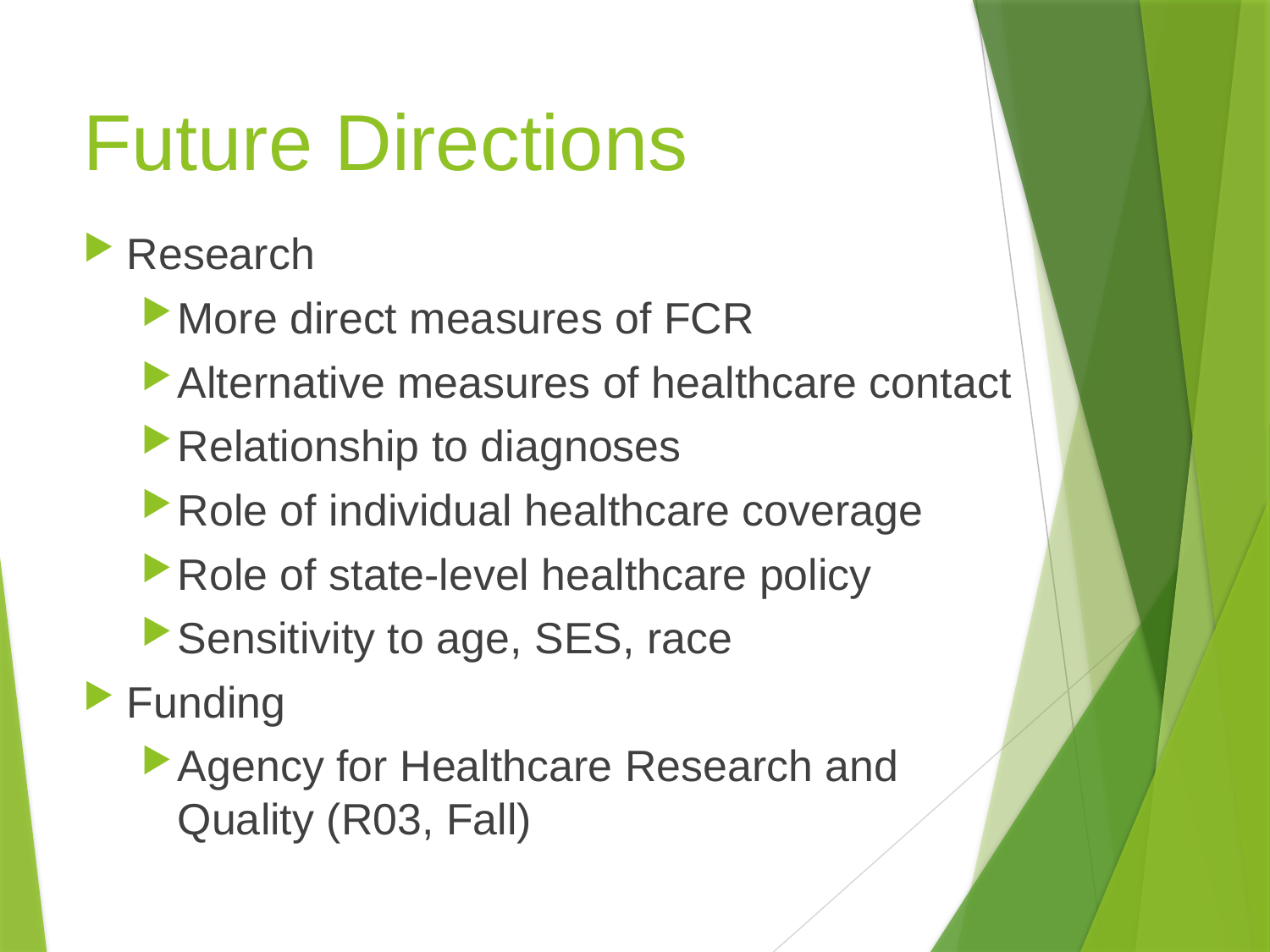

# Future Directions
Research
More direct measures of FCR
Alternative measures of healthcare contact
Relationship to diagnoses
Role of individual healthcare coverage
Role of state-level healthcare policy
Sensitivity to age, SES, race
Funding
Agency for Healthcare Research and Quality (R03, Fall)